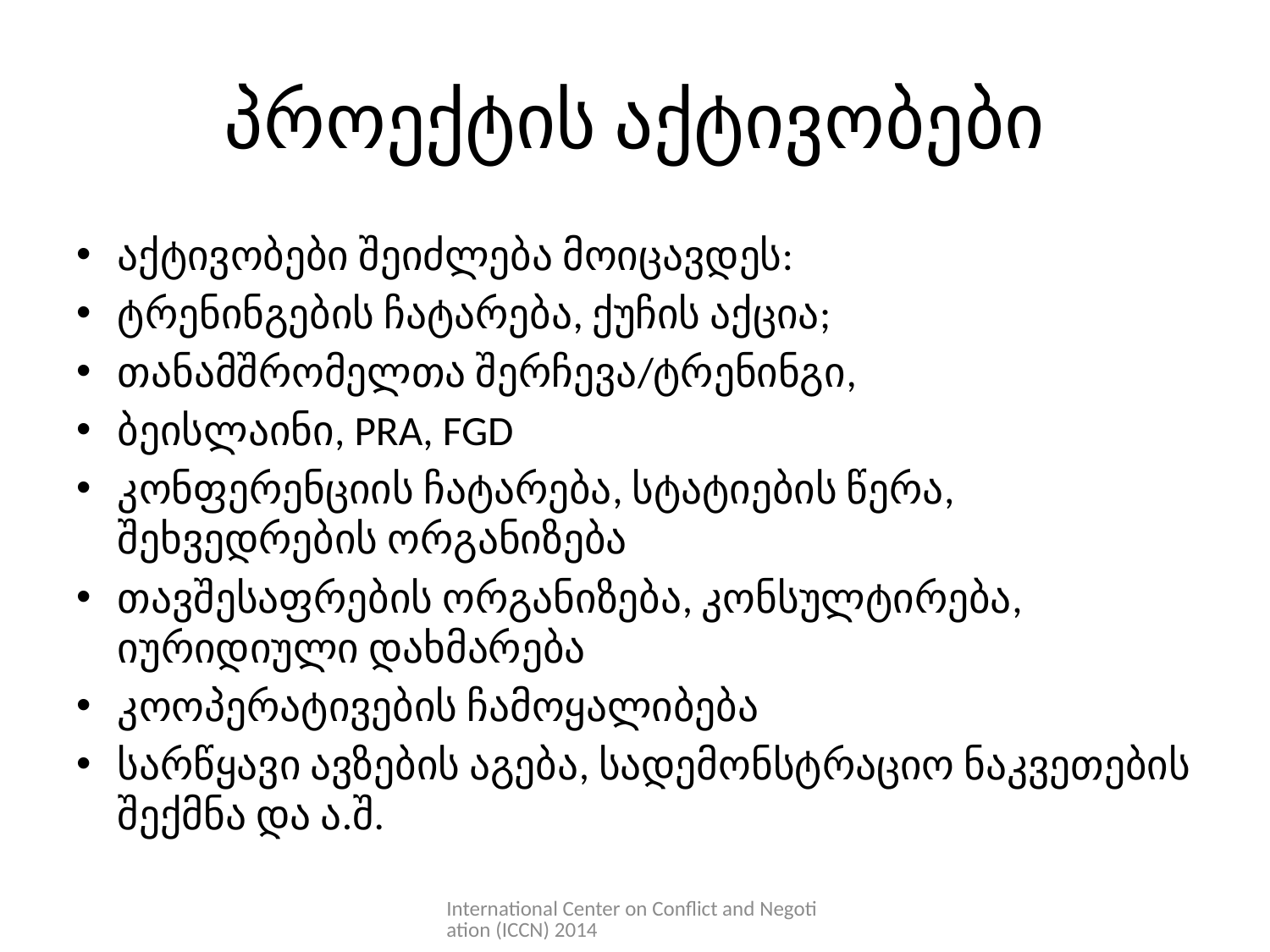

# პროექტის აქტივობები
აქტივობები შეიძლება მოიცავდეს:
ტრენინგების ჩატარება, ქუჩის აქცია;
თანამშრომელთა შერჩევა/ტრენინგი,
ბეისლაინი, PRA, FGD
კონფერენციის ჩატარება, სტატიების წერა, შეხვედრების ორგანიზება
თავშესაფრების ორგანიზება, კონსულტირება, იურიდიული დახმარება
კოოპერატივების ჩამოყალიბება
სარწყავი ავზების აგება, სადემონსტრაციო ნაკვეთების შექმნა და ა.შ.

International Center on Conflict and Negotiation (ICCN) 2014